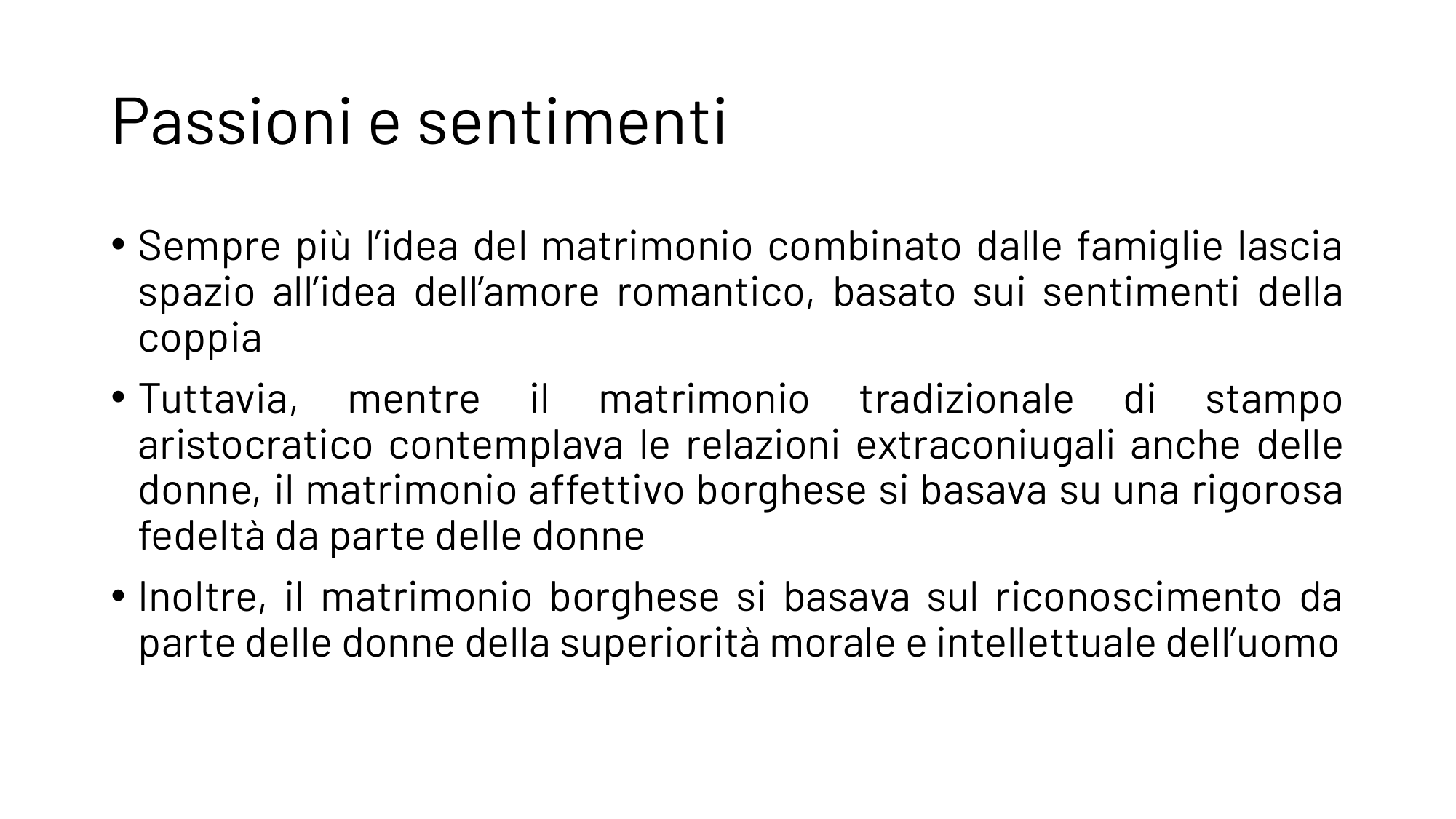

# Passioni e sentimenti
Sempre più l’idea del matrimonio combinato dalle famiglie lascia spazio all’idea dell’amore romantico, basato sui sentimenti della coppia
Tuttavia, mentre il matrimonio tradizionale di stampo aristocratico contemplava le relazioni extraconiugali anche delle donne, il matrimonio affettivo borghese si basava su una rigorosa fedeltà da parte delle donne
Inoltre, il matrimonio borghese si basava sul riconoscimento da parte delle donne della superiorità morale e intellettuale dell’uomo